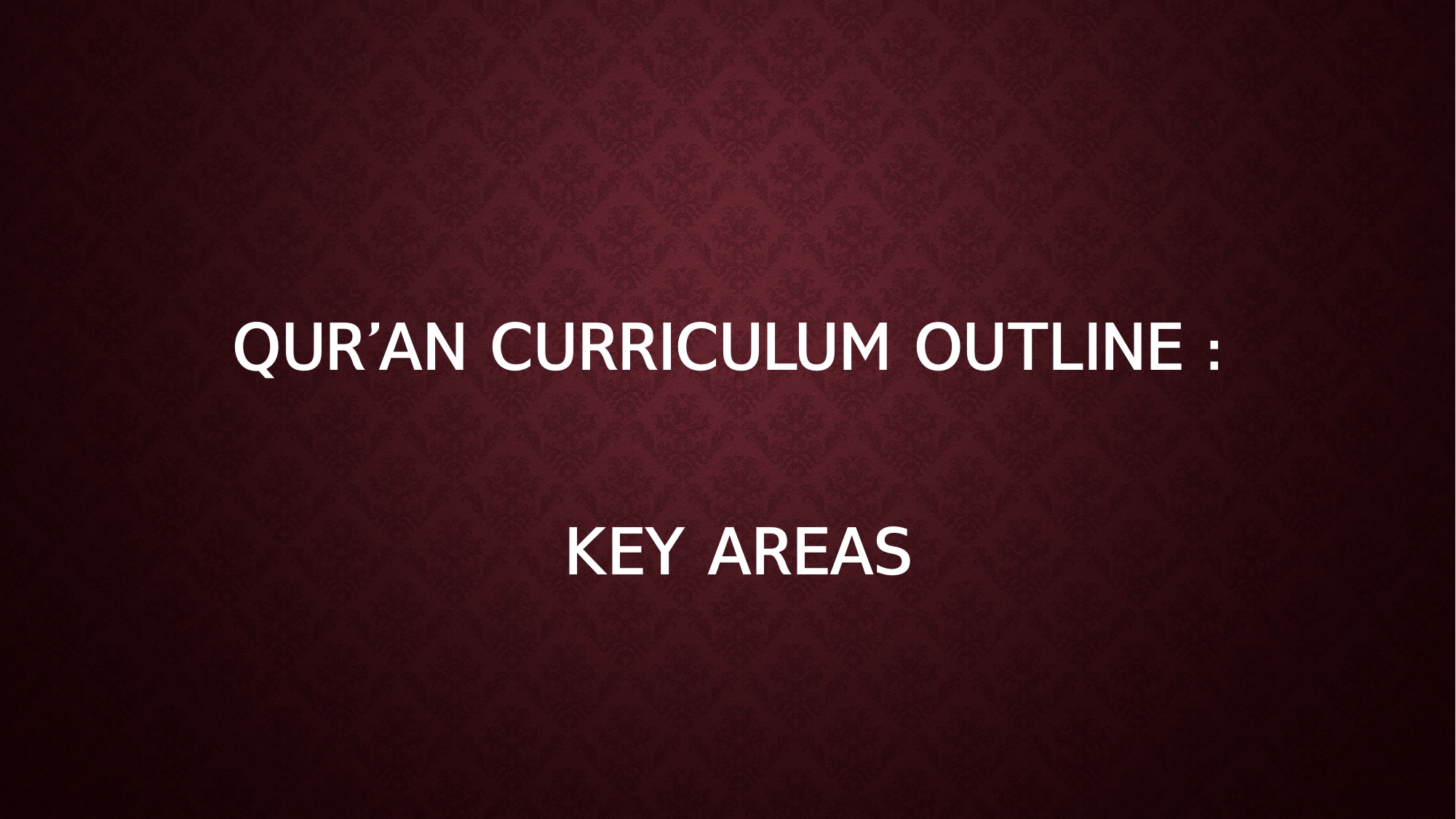

# Qur’an Curriculum Outline :  Key Areas